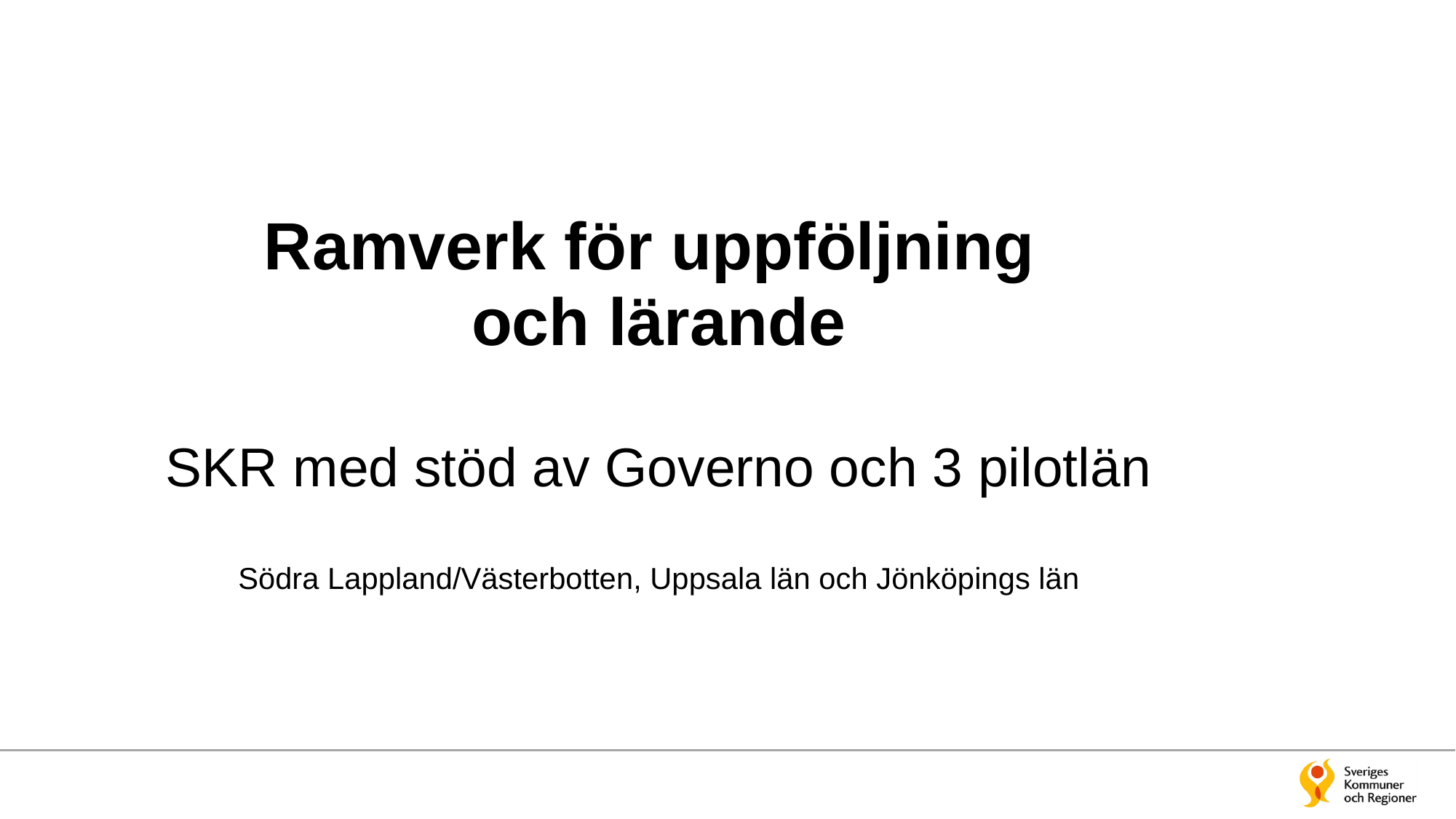

# Ramverk för uppföljning och lärande SKR med stöd av Governo och 3 pilotlän Södra Lappland/Västerbotten, Uppsala län och Jönköpings län